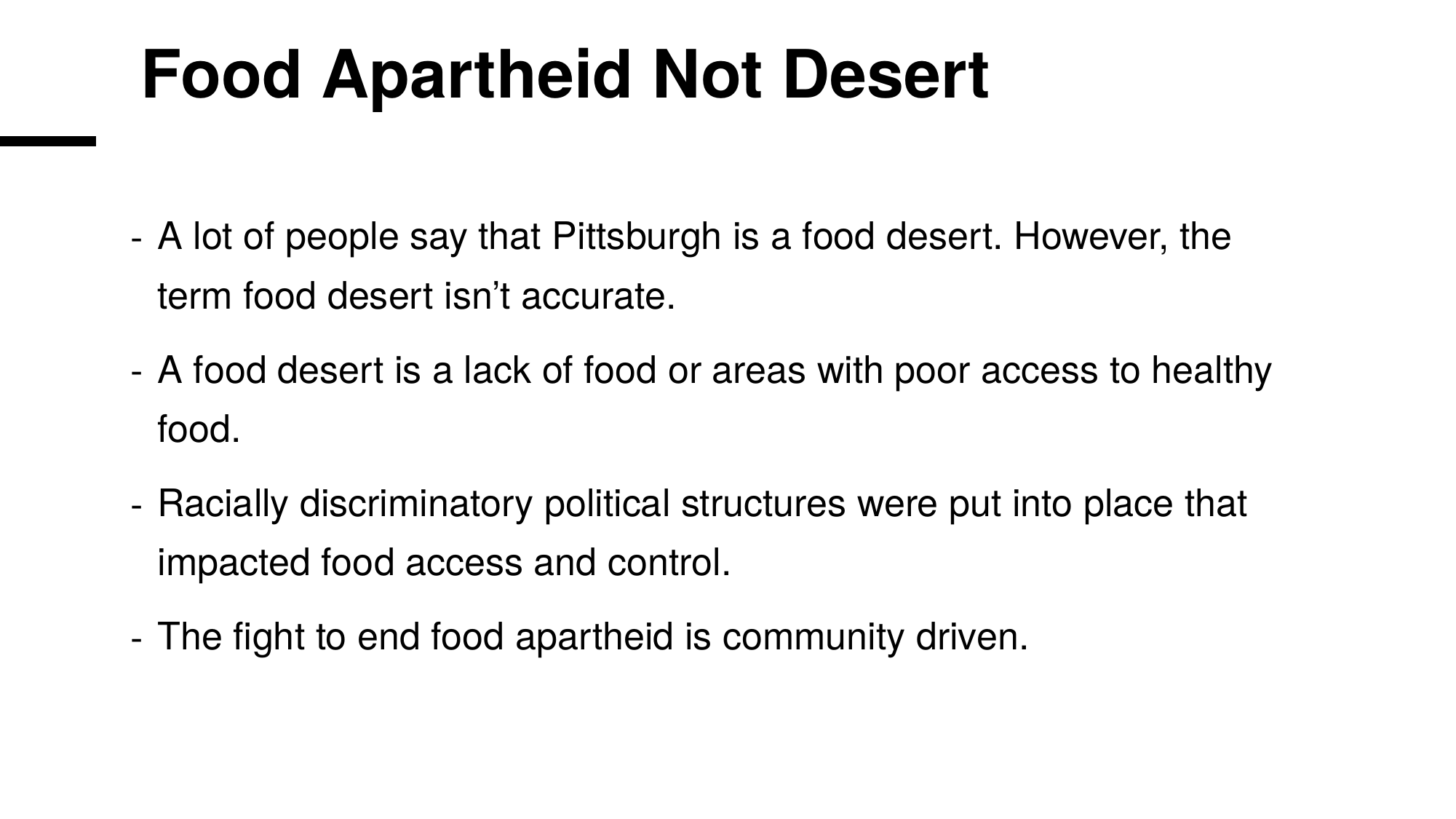

# Food Apartheid Not Desert
A lot of people say that Pittsburgh is a food desert. However, the term food desert isn’t accurate.
A food desert is a lack of food or areas with poor access to healthy food.
Racially discriminatory political structures were put into place that impacted food access and control.
The fight to end food apartheid is community driven.